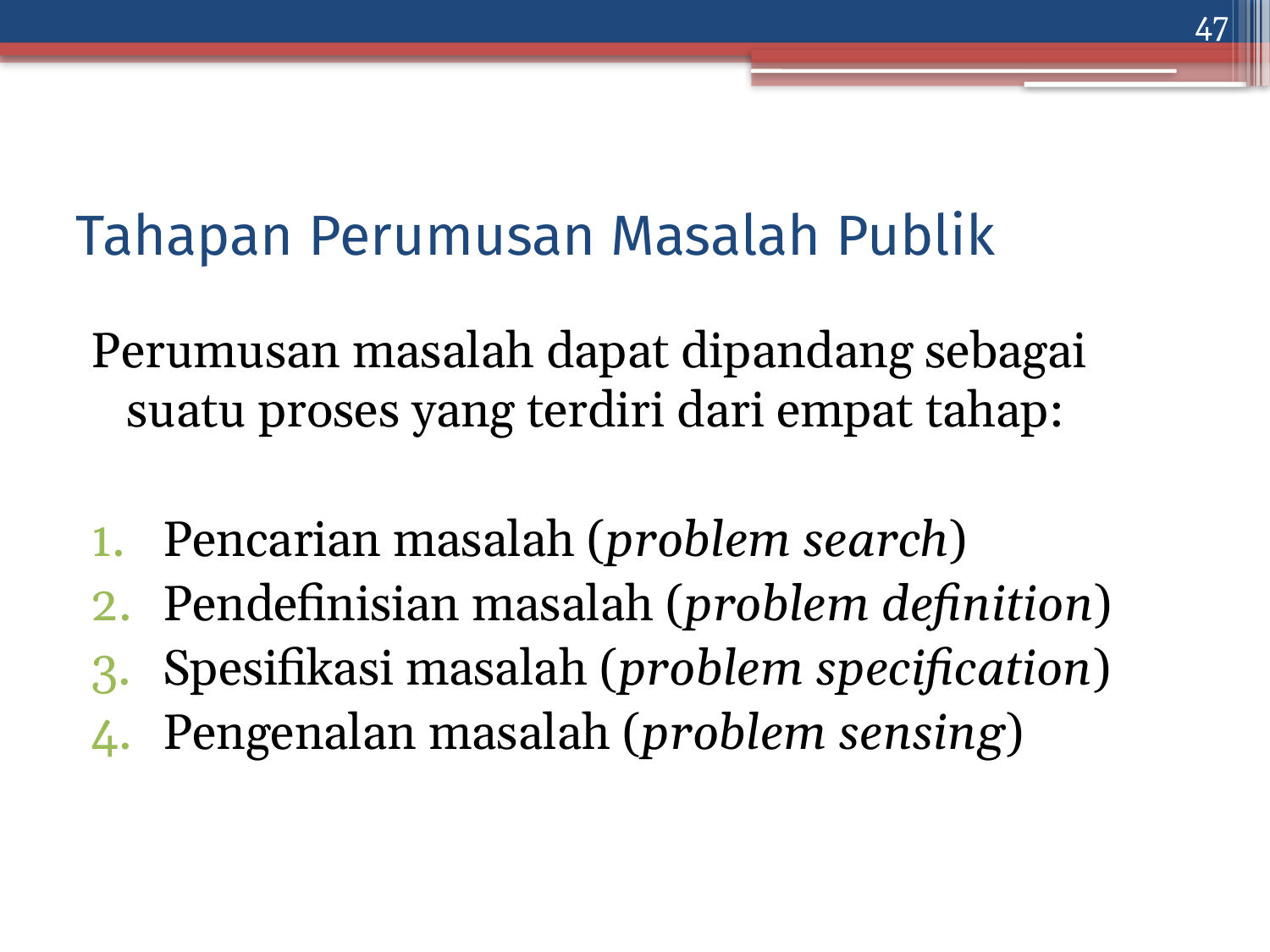

47

# Tahapan Perumusan Masalah Publik
Perumusan masalah dapat dipandang sebagai suatu proses yang terdiri dari empat tahap:

Pencarian masalah (problem search)
Pendefinisian masalah (problem definition)
Spesifikasi masalah (problem specification)
Pengenalan masalah (problem sensing)